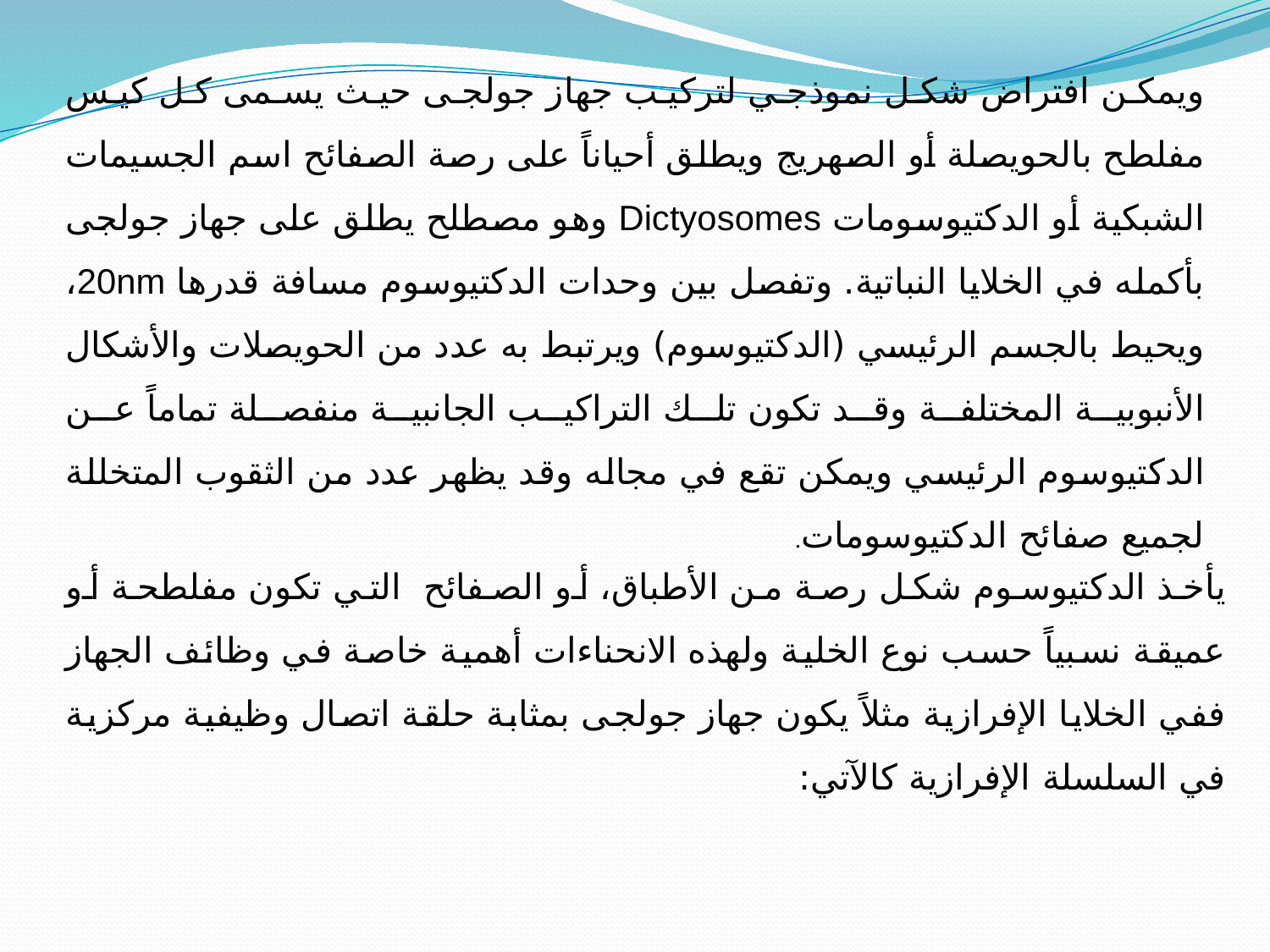

ويمكن افتراض شكل نموذجي لتركيب جهاز جولجى حيث يسمى كل كيس مفلطح بالحويصلة أو الصهريج ويطلق أحياناً على رصة الصفائح اسم الجسيمات الشبكية أو الدكتيوسومات Dictyosomes وهو مصطلح يطلق على جهاز جولجى بأكمله في الخلايا النباتية. وتفصل بين وحدات الدكتيوسوم مسافة قدرها 20nm، ويحيط بالجسم الرئيسي (الدكتيوسوم) ويرتبط به عدد من الحويصلات والأشكال الأنبوبية المختلفة وقد تكون تلك التراكيب الجانبية منفصلة تماماً عن الدكتيوسوم الرئيسي ويمكن تقع في مجاله وقد يظهر عدد من الثقوب المتخللة لجميع صفائح الدكتيوسومات.
يأخذ الدكتيوسوم شكل رصة من الأطباق، أو الصفائح  التي تكون مفلطحة أو عميقة نسبياً حسب نوع الخلية ولهذه الانحناءات أهمية خاصة في وظائف الجهاز ففي الخلايا الإفرازية مثلاً يكون جهاز جولجى بمثابة حلقة اتصال وظيفية مركزية في السلسلة الإفرازية كالآتي: